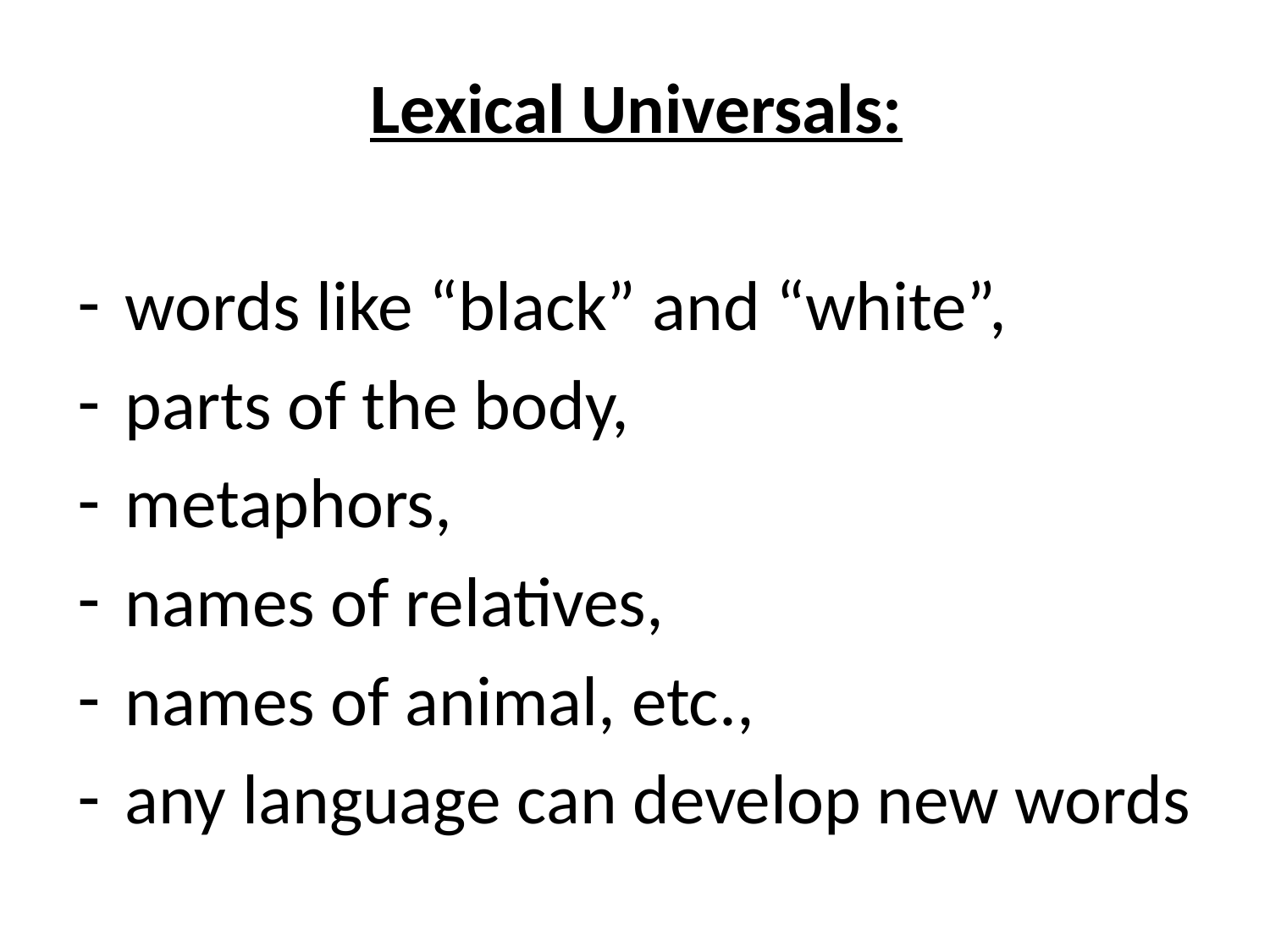

Lexical Universals:

words like “black” and “white”,
parts of the body,
metaphors,
names of relatives,
names of animal, etc.,
any language can develop new words